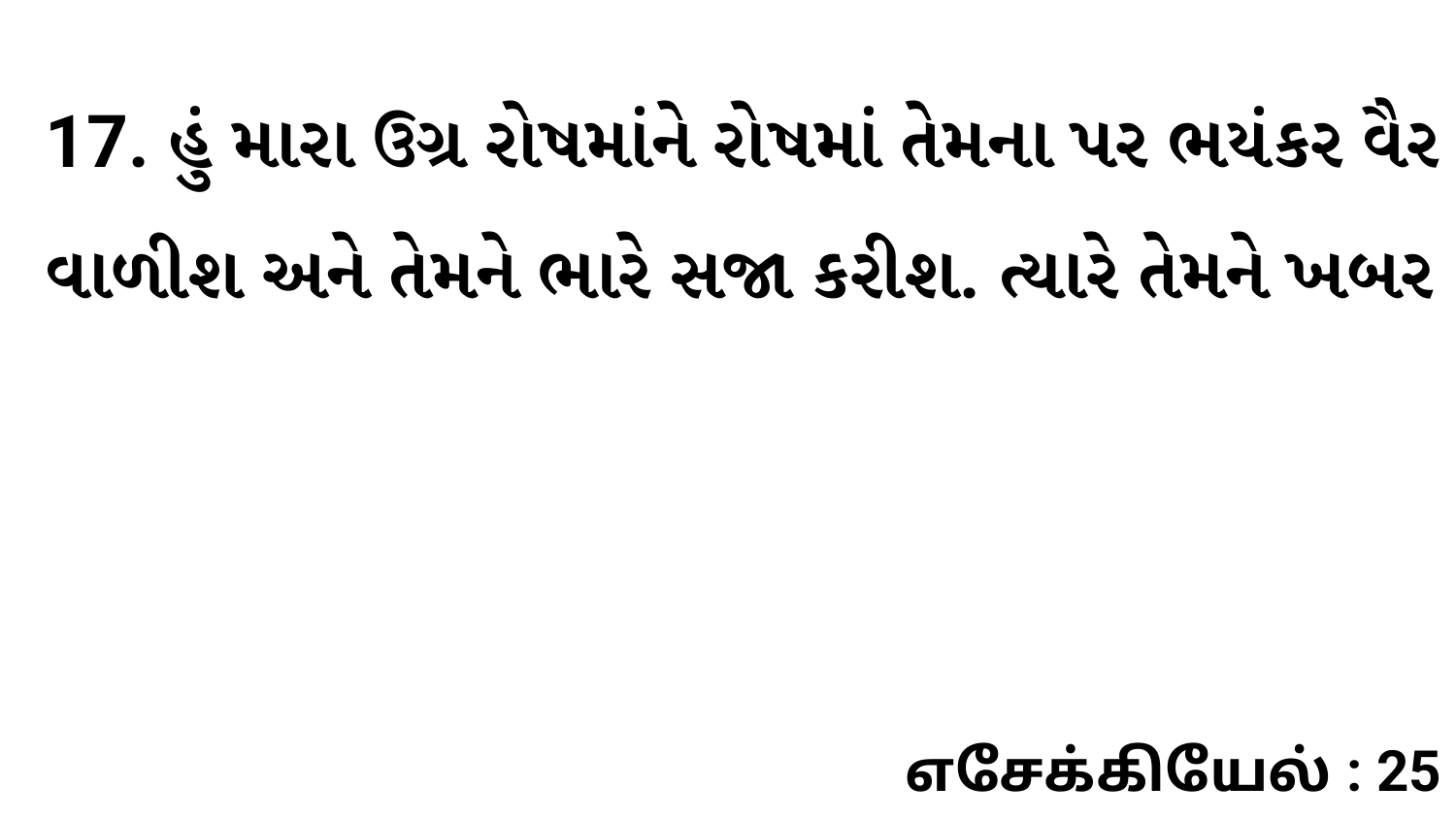

17. હું મારા ઉગ્ર રોષમાંને રોષમાં તેમના પર ભયંકર વૈર વાળીશ અને તેમને ભારે સજા કરીશ. ત્યારે તેમને ખબર
எசேக்கியேல் : 25